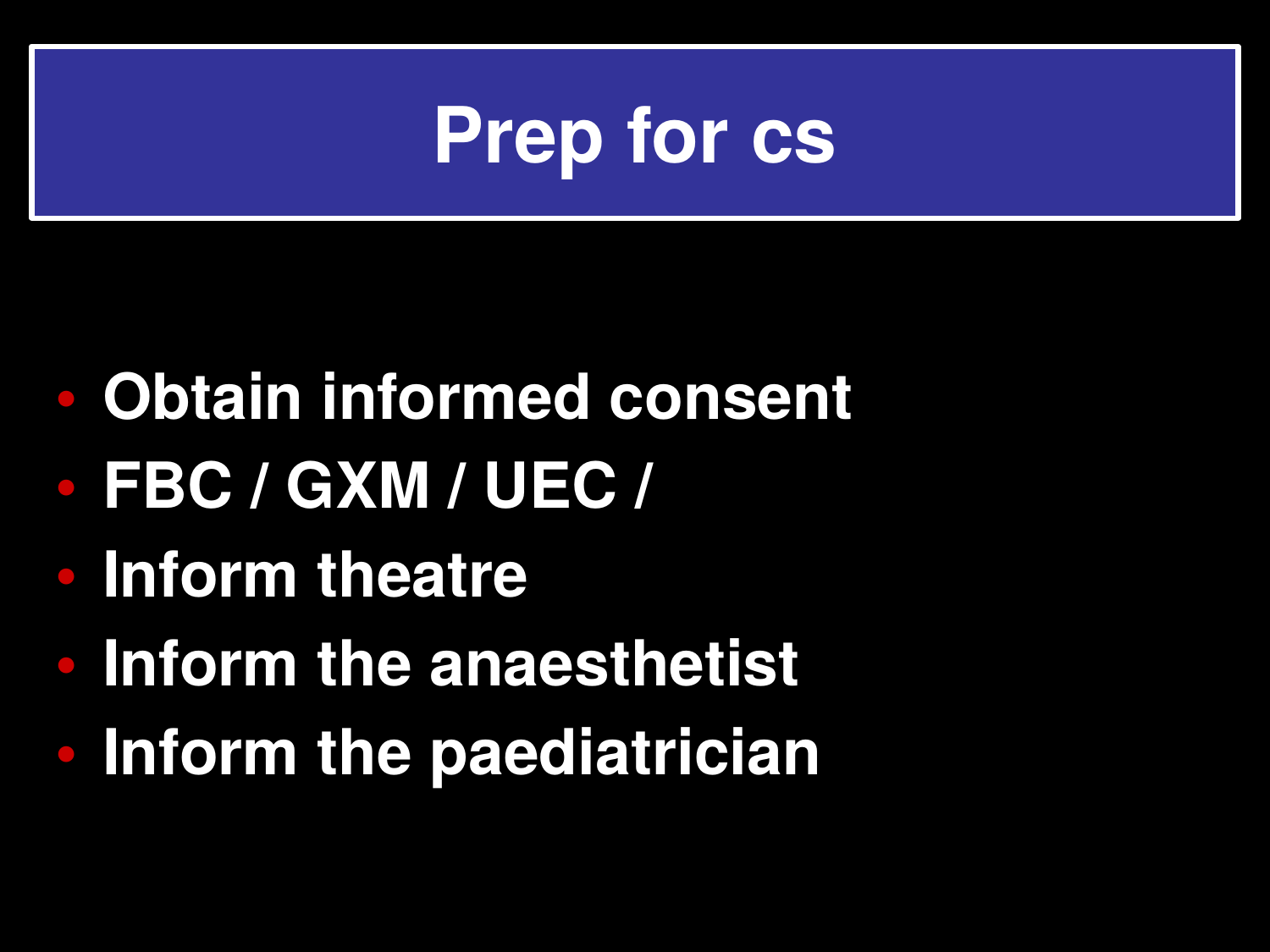

# Prep for cs
Obtain informed consent
FBC / GXM / UEC /
Inform theatre
Inform the anaesthetist
Inform the paediatrician